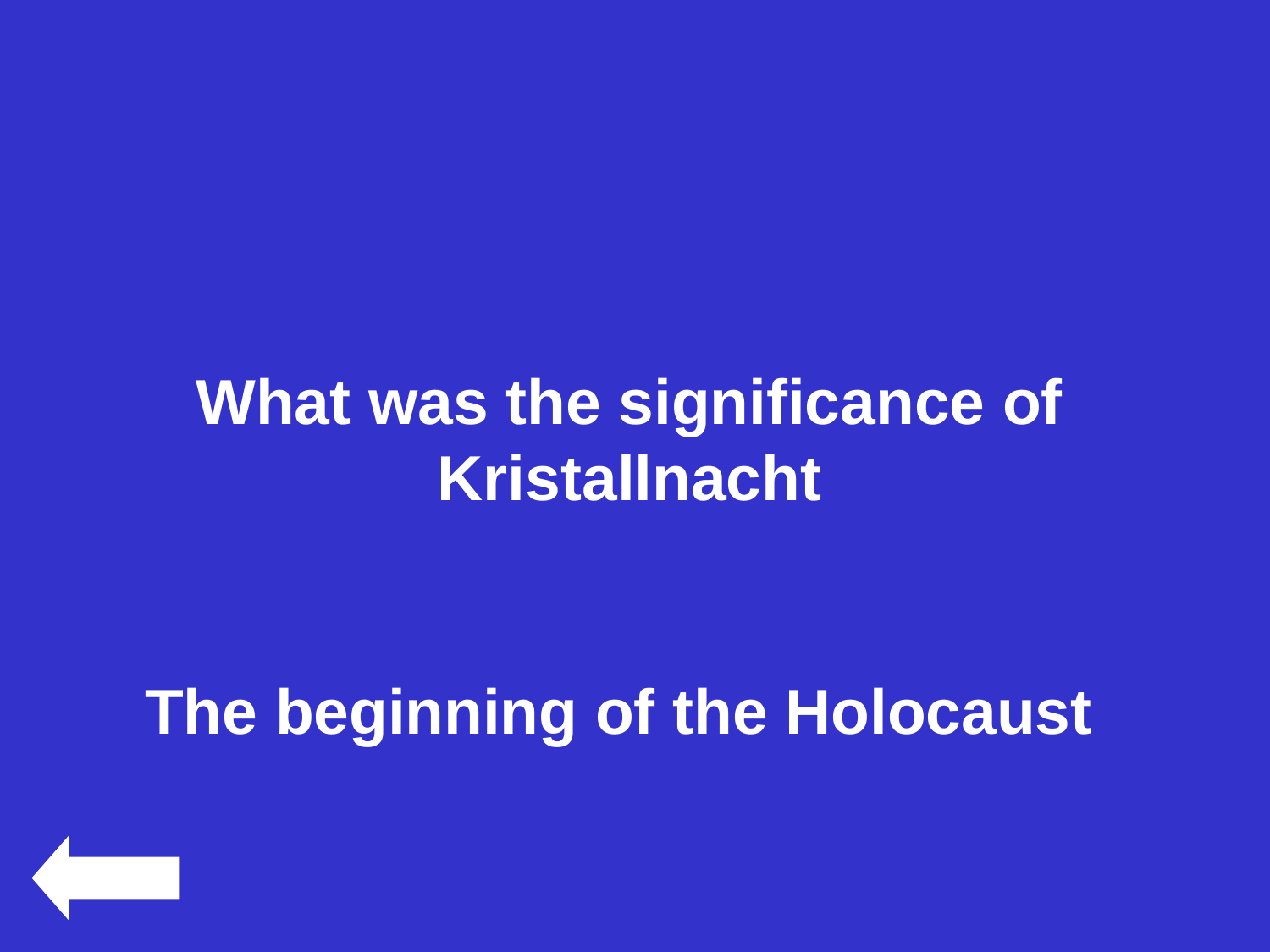

#
What was the significance of Kristallnacht
The beginning of the Holocaust